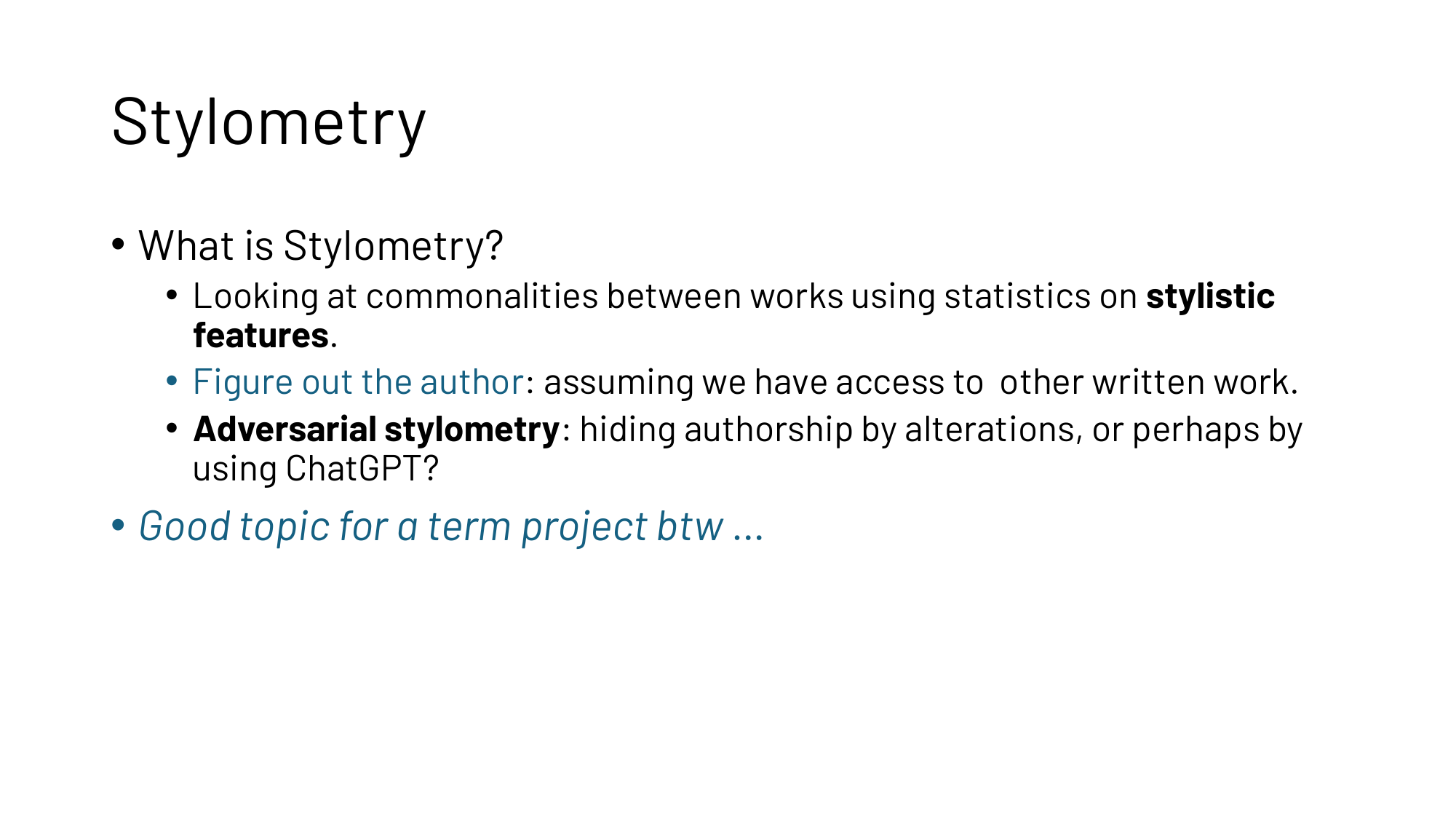

# Stylometry
What is Stylometry?
Looking at commonalities between works using statistics on stylistic features.
Figure out the author: assuming we have access to  other written work.
Adversarial stylometry: hiding authorship by alterations, or perhaps by using ChatGPT?
Good topic for a term project btw …